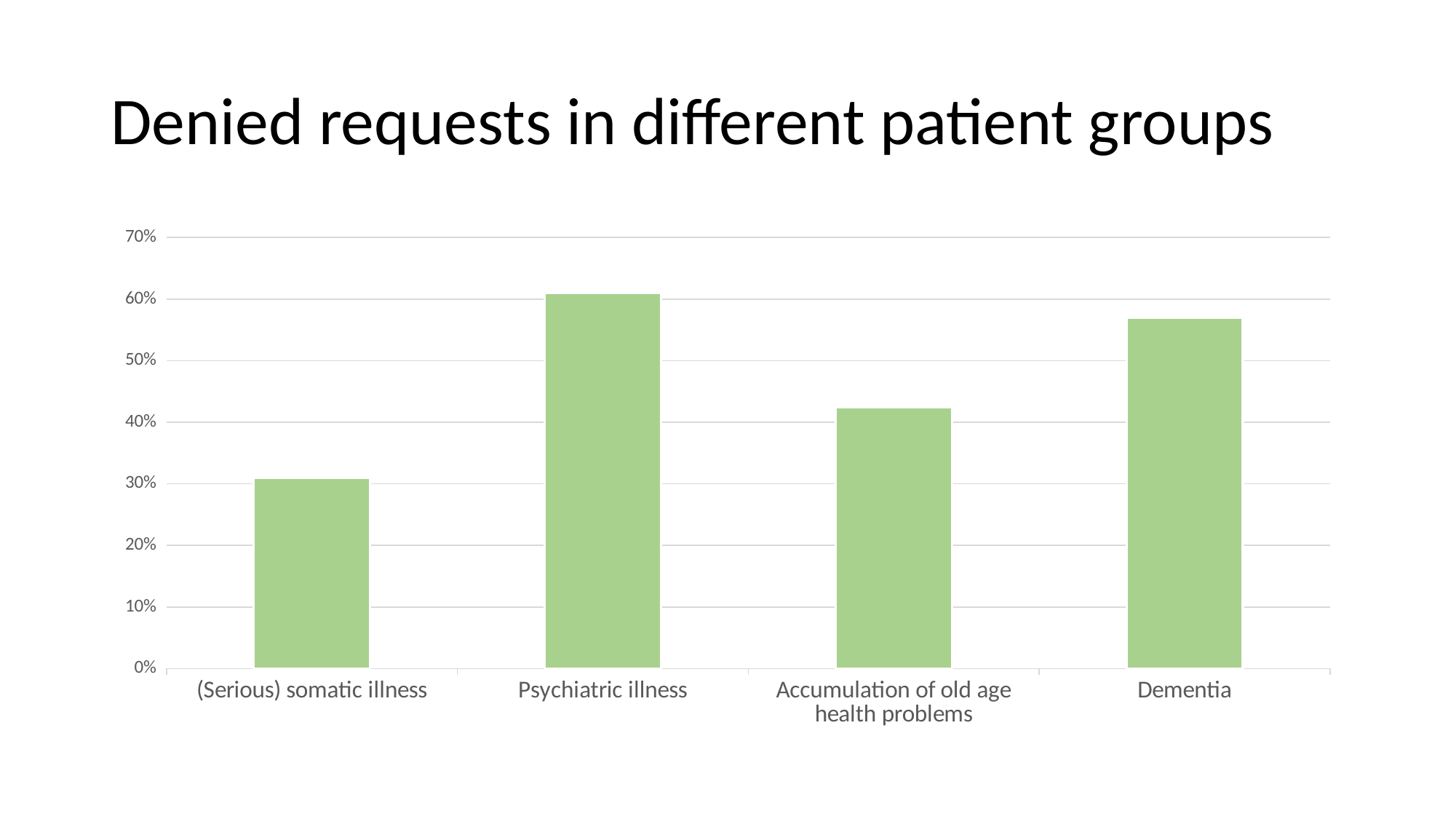

# Denied requests in different patient groups

### Chart

| Category | Niet uitgevoerd |
|---|---|
| (Serious) somatic illness | 0.31 |
| Psychiatric illness | 0.61 |
| Accumulation of old age health problems | 0.424 |
| Dementia | 0.57 |